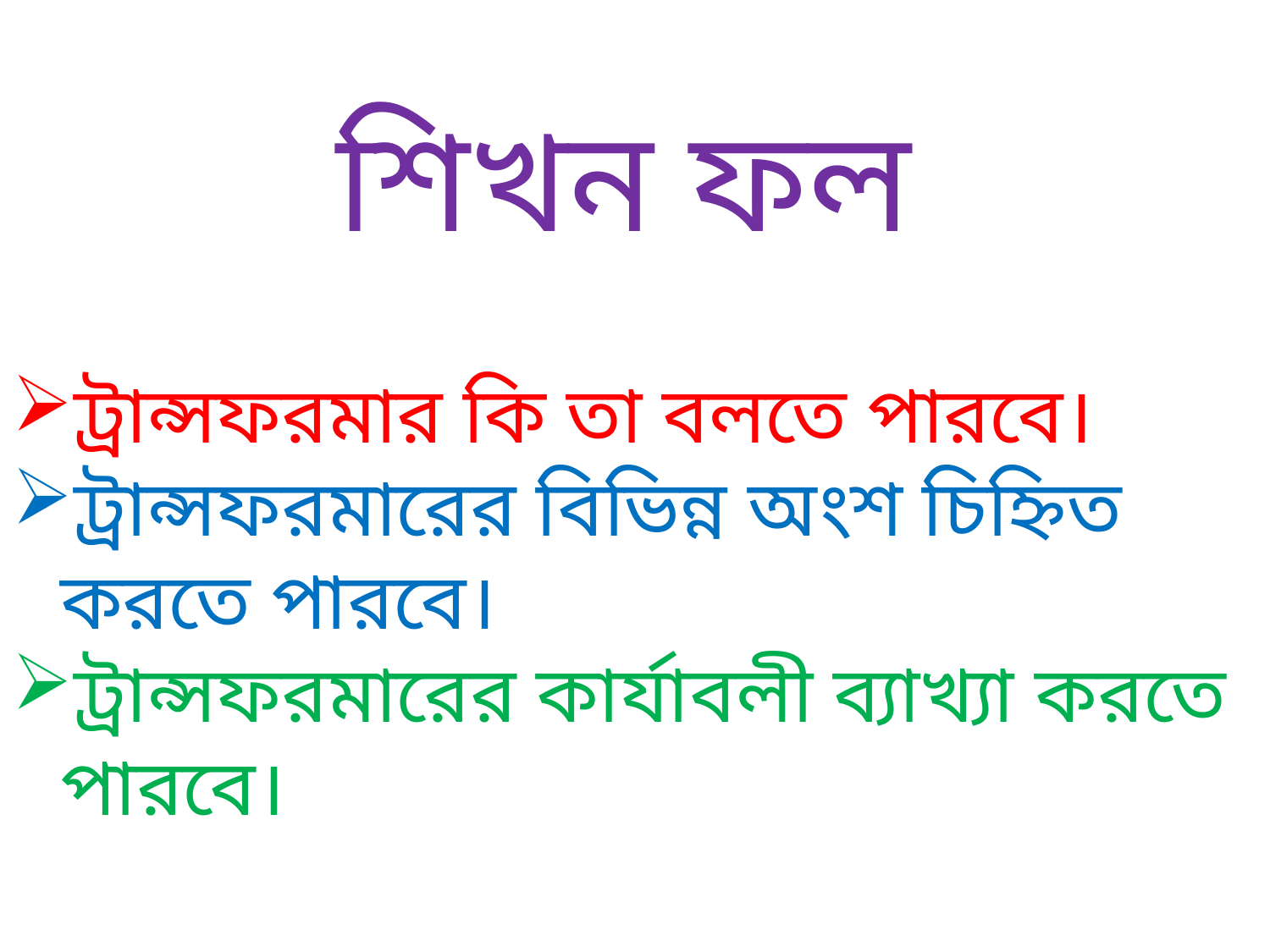

শিখন ফল
ট্রান্সফরমার কি তা বলতে পারবে।
ট্রান্সফরমারের বিভিন্ন অংশ চিহ্নিত করতে পারবে।
ট্রান্সফরমারের কার্যাবলী ব্যাখ্যা করতে পারবে।